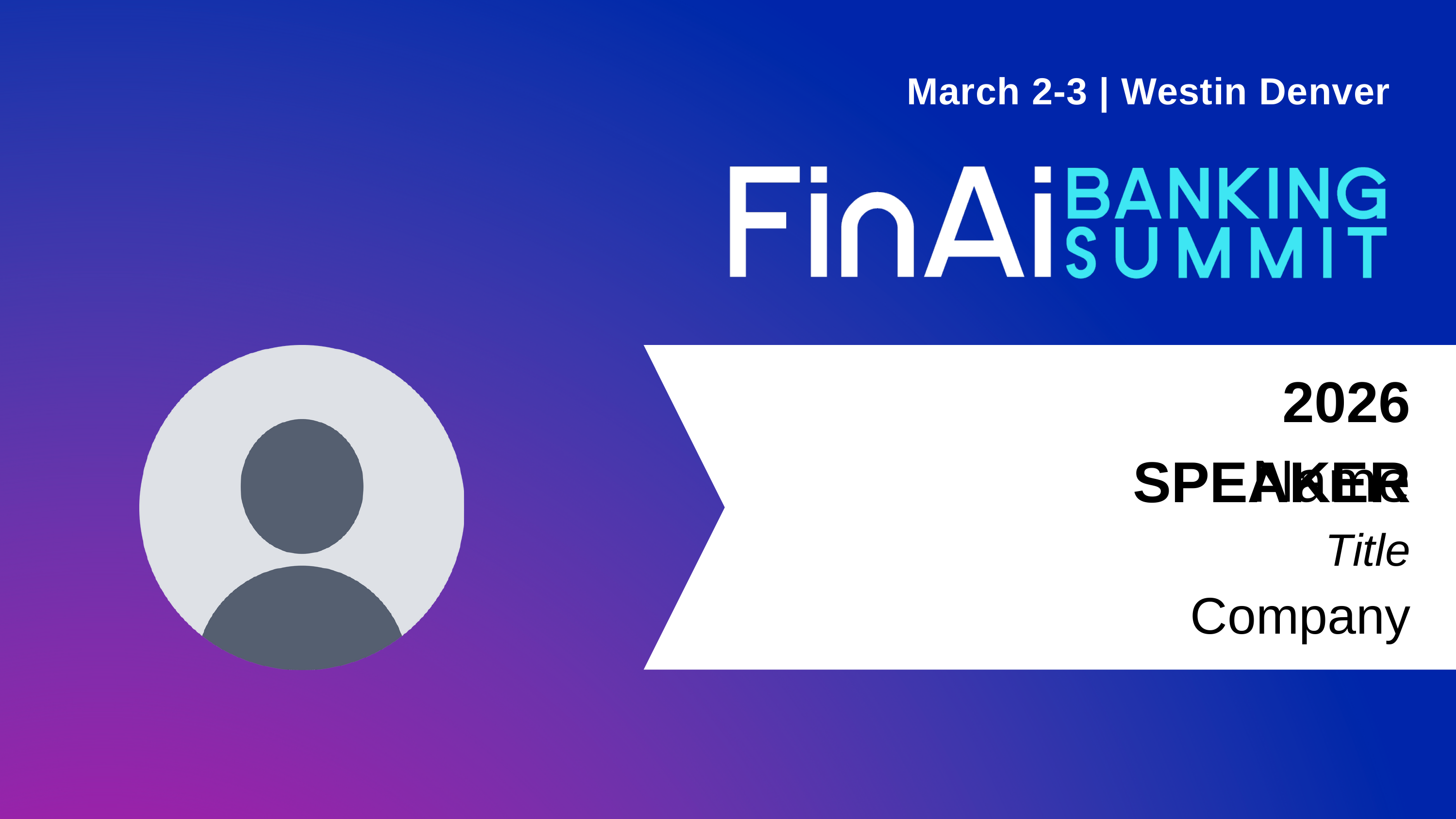

March 2-3 | Westin Denver

2026 SPEAKER
Name
Title
Company